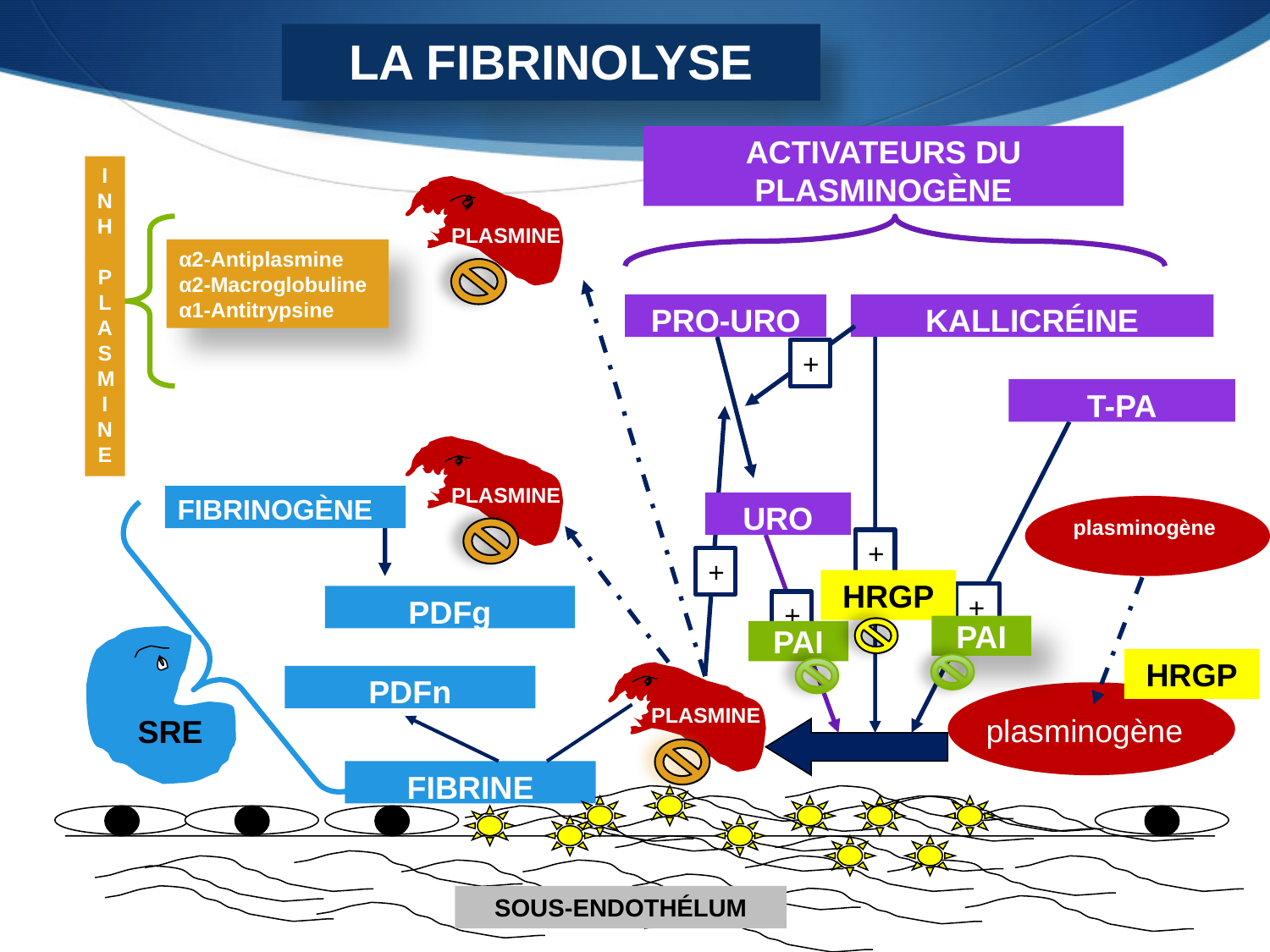

LA FIBRINOLYSE
ACTIVATEURS DU PLASMINOGÈNE
INH
 PLASMINE

PLASMINE
α2-Antiplasmine
α2-Macroglobuline
α1-Antitrypsine

PRO-URO
KALLICRÉINE

+
T-PA

PLASMINE
FIBRINOGÈNE

URO
plasminogène

+

+
HRGP

+
PDFg
+
PAI

PAI

HRGP

PDFn

PLASMINE

plasminogène
SRE

FIBRINE

SOUS-ENDOTHÉLUM